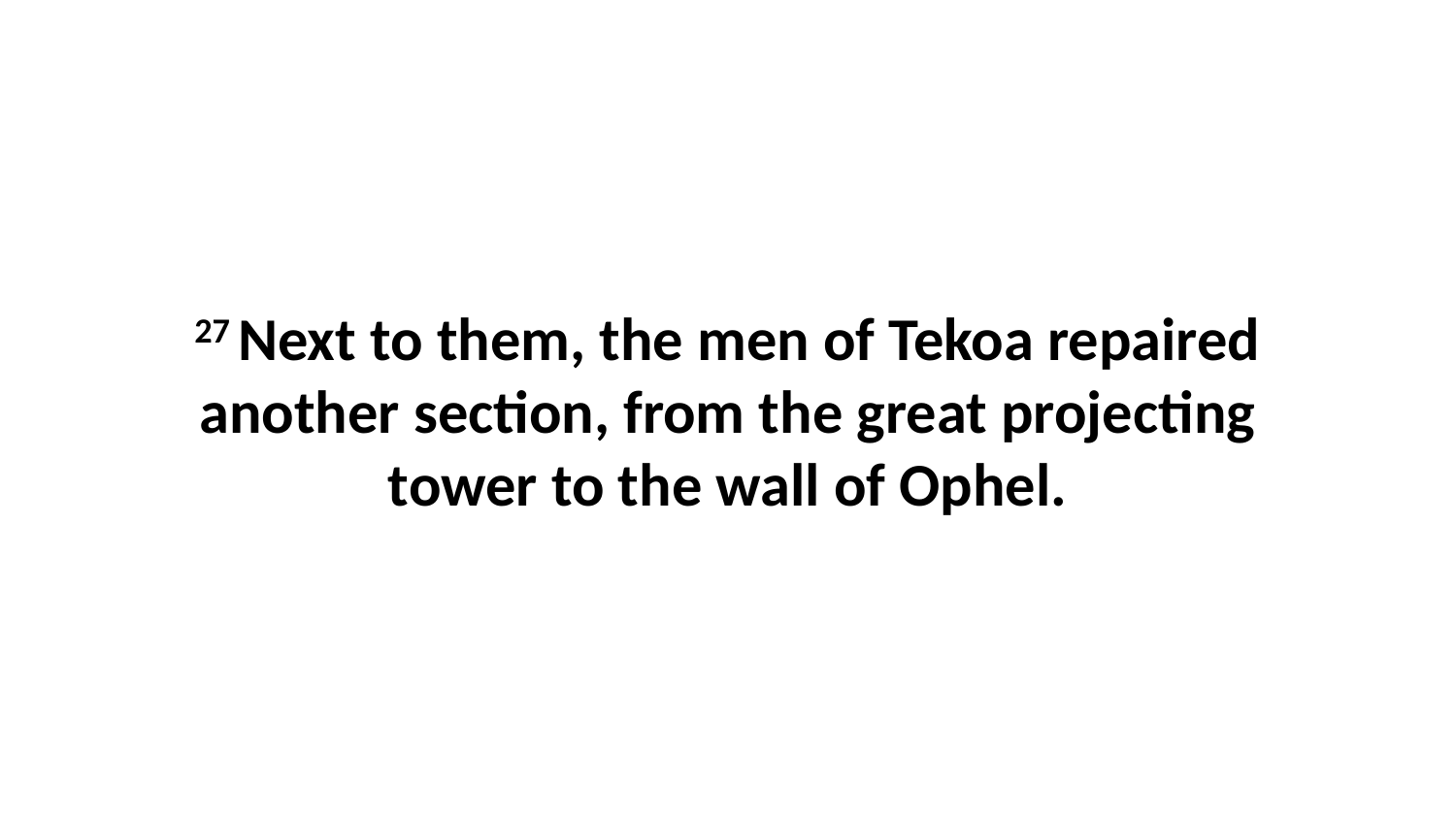

27 Next to them, the men of Tekoa repaired another section, from the great projecting tower to the wall of Ophel.